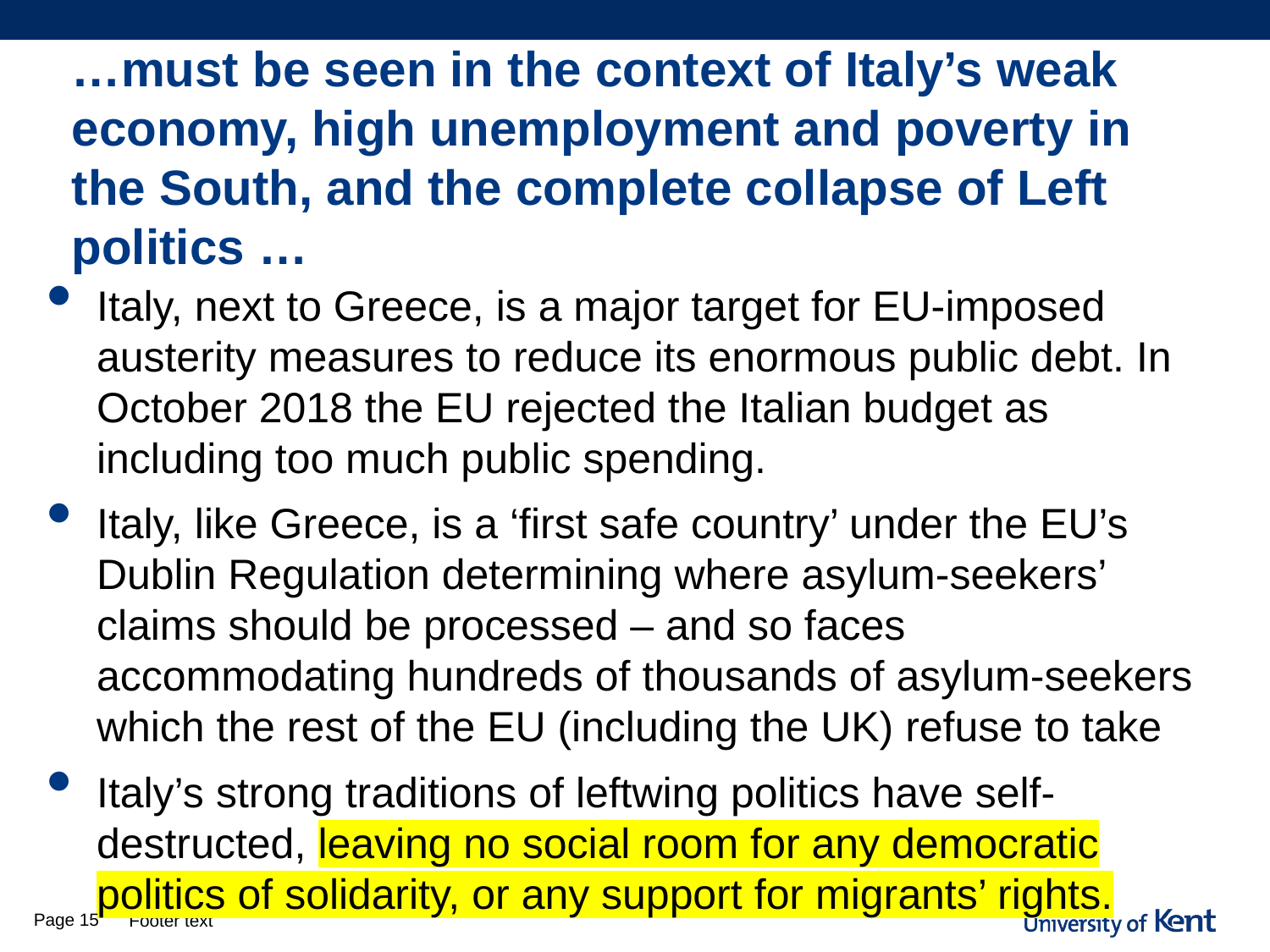

# …must be seen in the context of Italy’s weak economy, high unemployment and poverty in the South, and the complete collapse of Left politics …
Italy, next to Greece, is a major target for EU-imposed austerity measures to reduce its enormous public debt. In October 2018 the EU rejected the Italian budget as including too much public spending.
Italy, like Greece, is a ‘first safe country’ under the EU’s Dublin Regulation determining where asylum-seekers’ claims should be processed – and so faces accommodating hundreds of thousands of asylum-seekers which the rest of the EU (including the UK) refuse to take
Italy’s strong traditions of leftwing politics have self-destructed, leaving no social room for any democratic politics of solidarity, or any support for migrants’ rights.

Page 15
Footer text